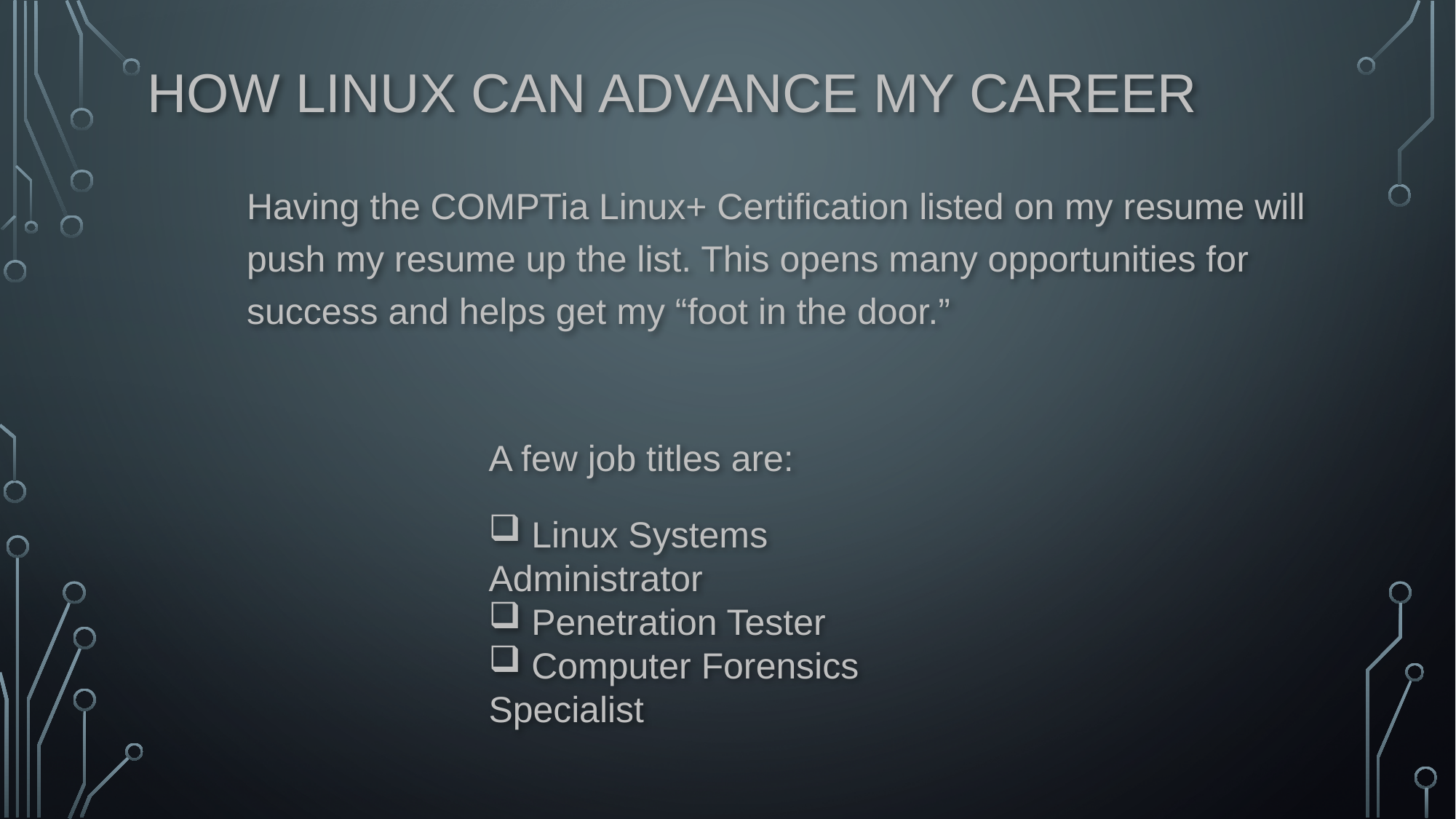

# How Linux Can Advance My Career
Having the COMPTia Linux+ Certification listed on my resume will push my resume up the list. This opens many opportunities for success and helps get my “foot in the door.”
A few job titles are:

 Linux Systems Administrator
 Penetration Tester
 Computer Forensics Specialist